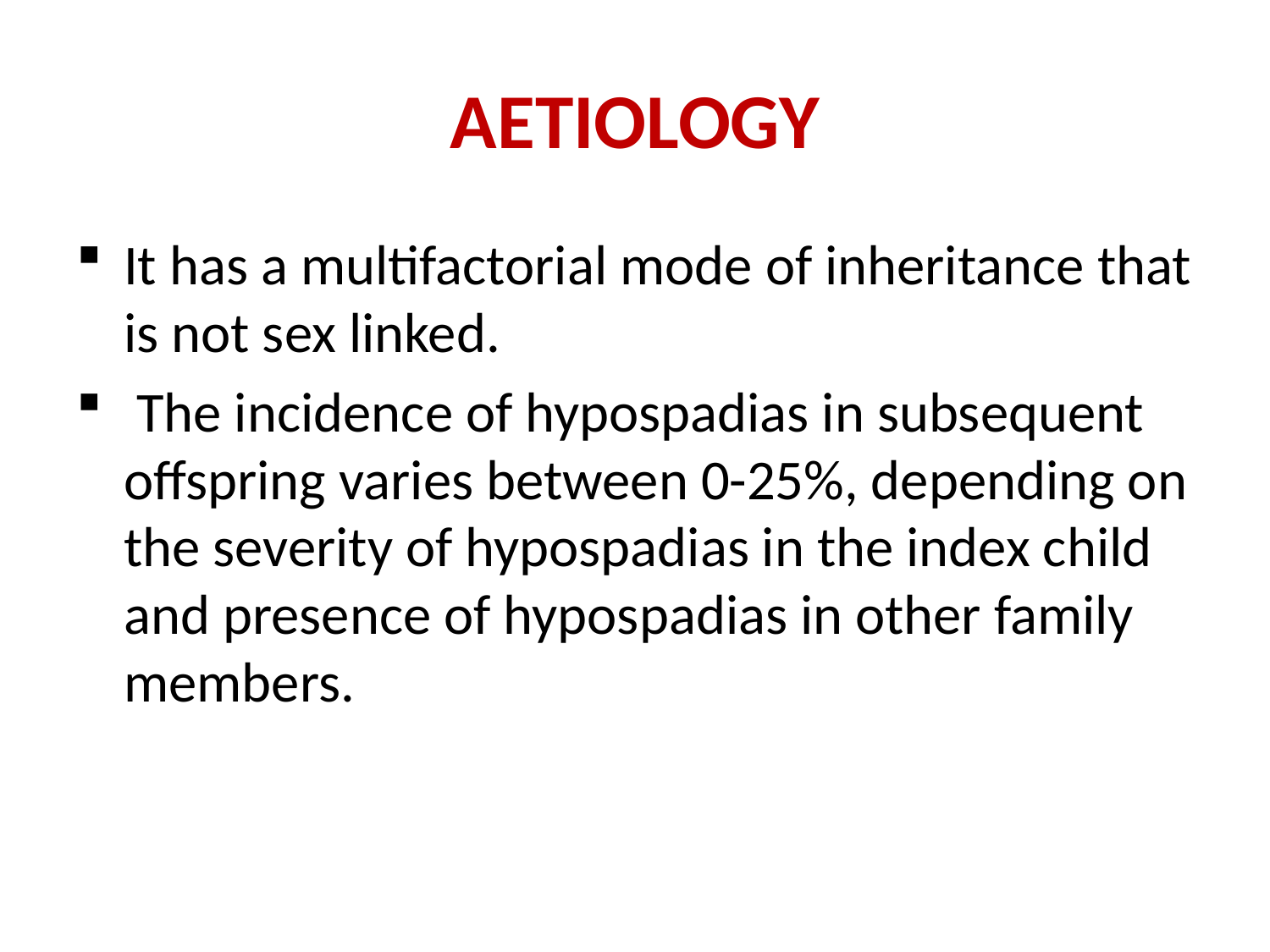

# AETIOLOGY
It has a multifactorial mode of inheritance that is not sex linked.
 The incidence of hypospadias in subsequent offspring varies between 0-25%, depending on the severity of hypospadias in the index child and presence of hypospadias in other family members.